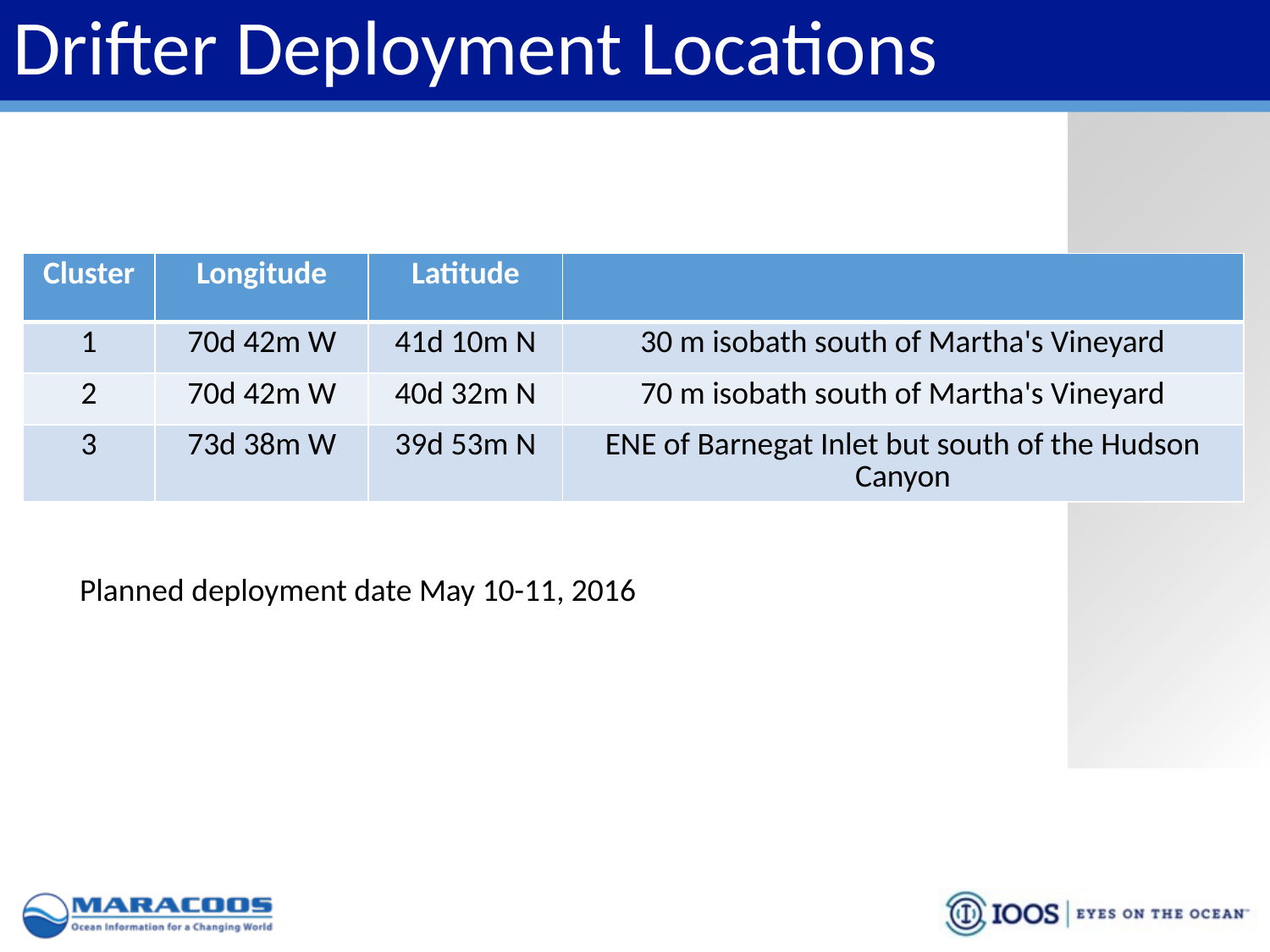

# Drifter Deployment Locations
| Cluster | Longitude | Latitude |  |
| --- | --- | --- | --- |
| 1 | 70d 42m W | 41d 10m N | 30 m isobath south of Martha's Vineyard |
| 2 | 70d 42m W | 40d 32m N | 70 m isobath south of Martha's Vineyard |
| 3 | 73d 38m W | 39d 53m N | ENE of Barnegat Inlet but south of the Hudson Canyon |
Planned deployment date May 10-11, 2016